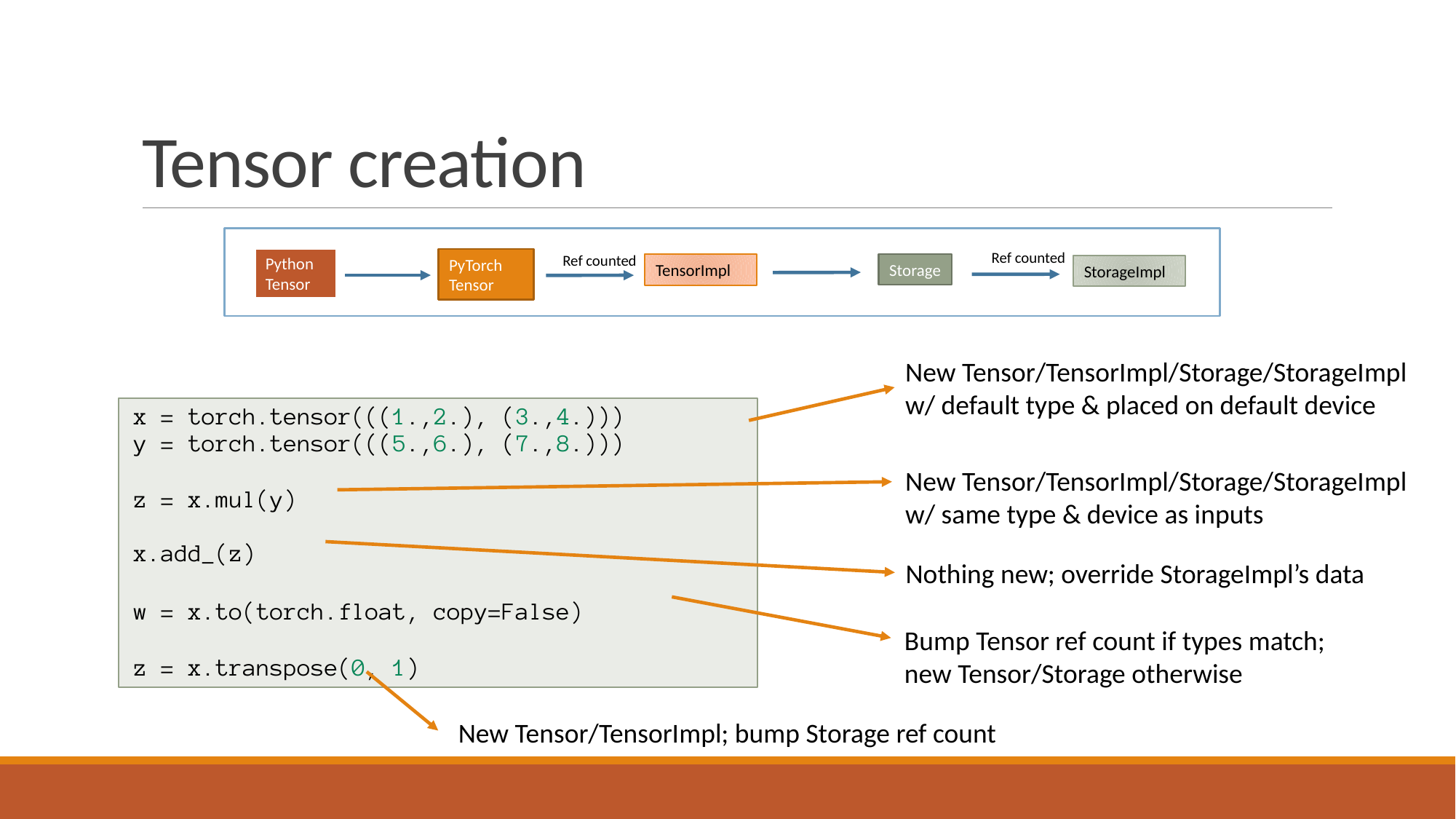

# Tensor creation

Ref counted
Ref counted
Python Tensor
PyTorch Tensor
Storage
TensorImpl
StorageImpl
New Tensor/TensorImpl/Storage/StorageImpl
w/ default type & placed on default device
x = torch.tensor(((1.,2.), (3.,4.)))
y = torch.tensor(((5.,6.), (7.,8.)))
z = x.mul(y)
x.add_(z)

w = x.to(torch.float, copy=False)
z = x.transpose(0, 1)
New Tensor/TensorImpl/Storage/StorageImpl
w/ same type & device as inputs
Nothing new; override StorageImpl’s data
Bump Tensor ref count if types match;
new Tensor/Storage otherwise
New Tensor/TensorImpl; bump Storage ref count